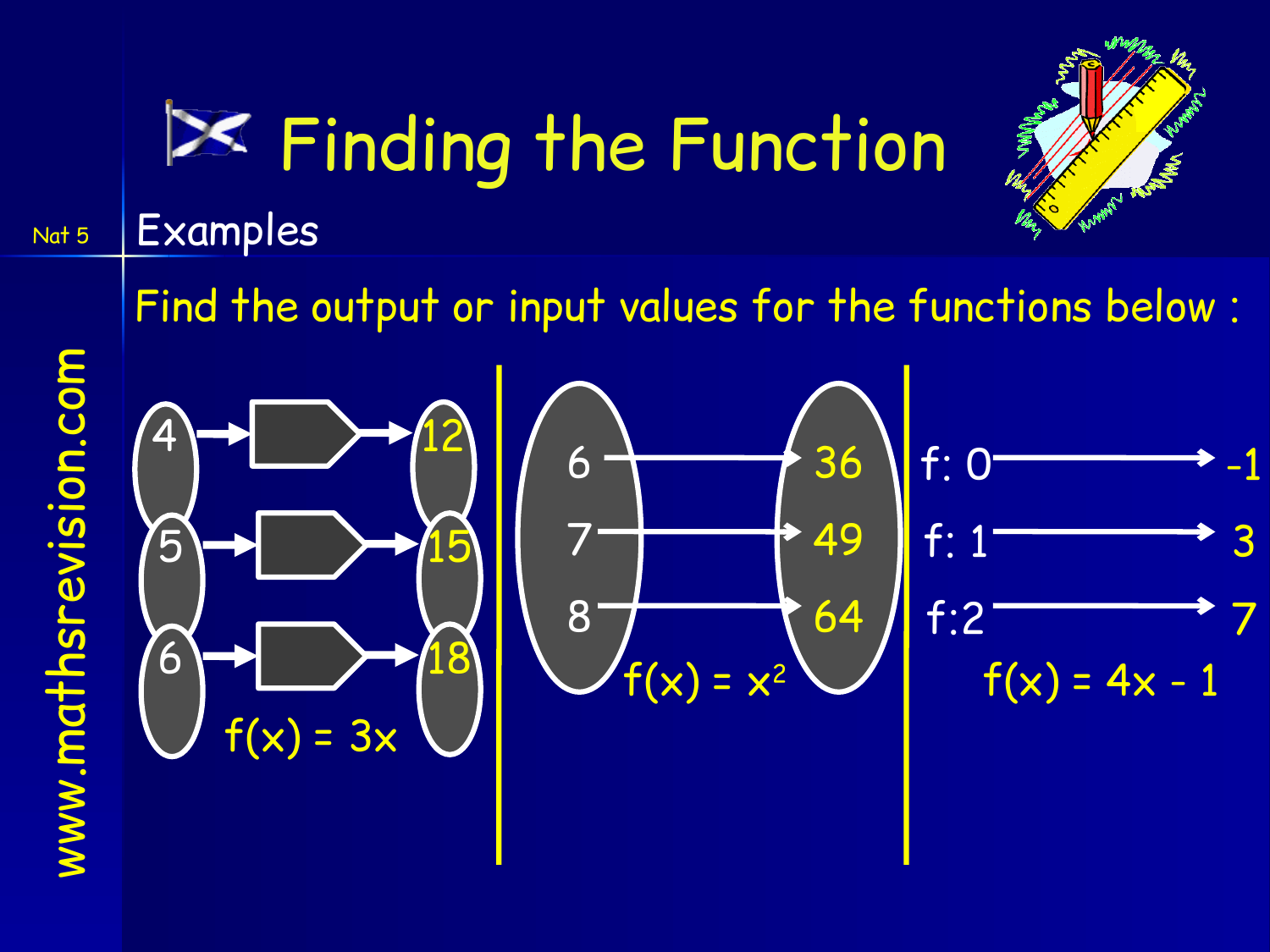

# Finding the Function
Examples
Find the output or input values for the functions below :

6
7
8
36
49
64
4

12

f: 0
f: 1
f:2
-1
3
7

5

15

6

18

f(x) = x2
f(x) = 4x - 1

f(x) = 3x